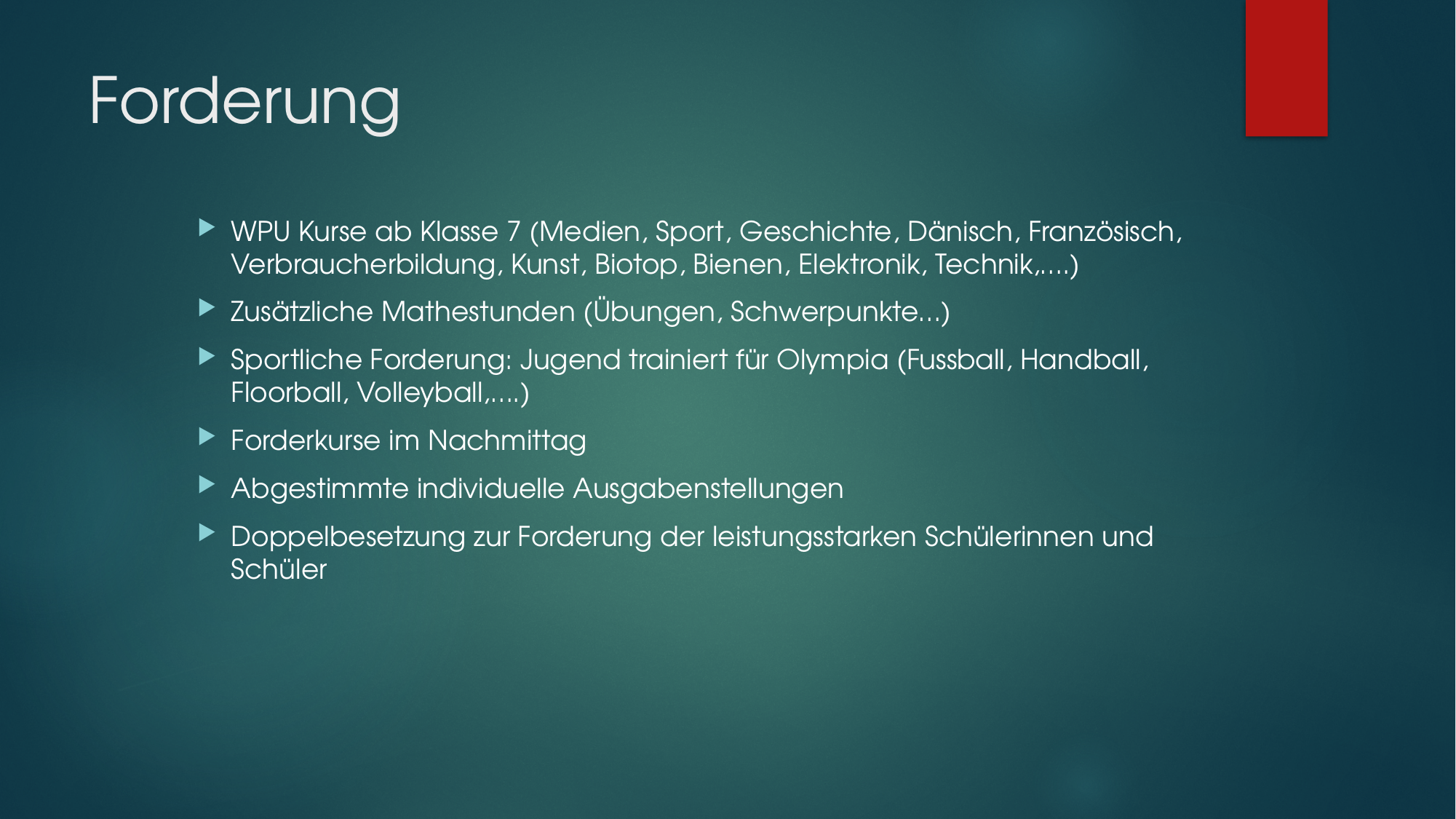

# Forderung

WPU Kurse ab Klasse 7 (Medien, Sport, Geschichte, Dänisch, Französisch, Verbraucherbildung, Kunst, Biotop, Bienen, Elektronik, Technik,….)
Zusätzliche Mathestunden (Übungen, Schwerpunkte…)
Sportliche Forderung: Jugend trainiert für Olympia (Fussball, Handball, Floorball, Volleyball,….)
Forderkurse im Nachmittag
Abgestimmte individuelle Ausgabenstellungen
Doppelbesetzung zur Forderung der leistungsstarken Schülerinnen und Schüler